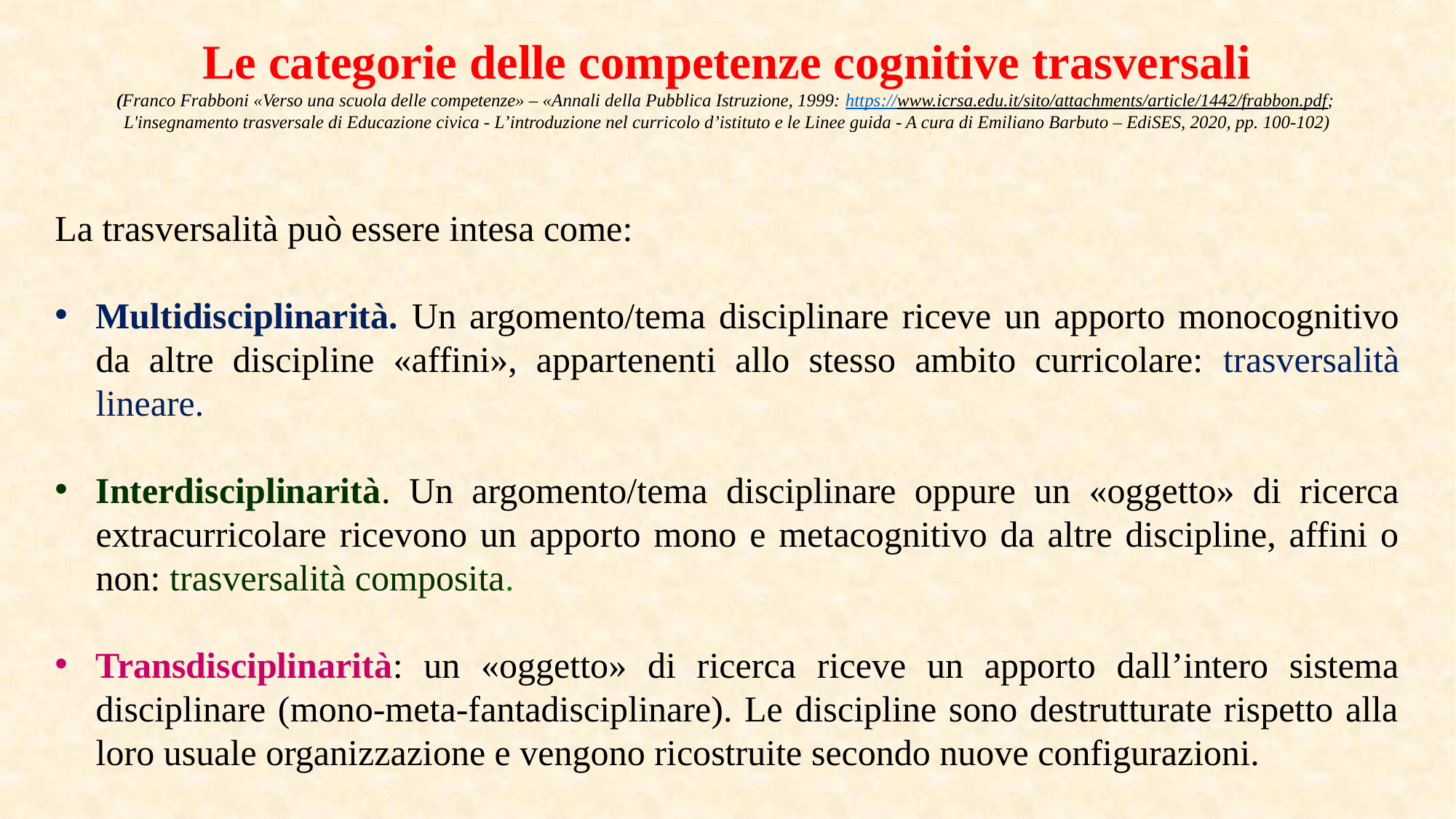

Le categorie delle competenze cognitive trasversali
(Franco Frabboni «Verso una scuola delle competenze» – «Annali della Pubblica Istruzione, 1999: https://www.icrsa.edu.it/sito/attachments/article/1442/frabbon.pdf;
L'insegnamento trasversale di Educazione civica - L’introduzione nel curricolo d’istituto e le Linee guida - A cura di Emiliano Barbuto – EdiSES, 2020, pp. 100-102)

La trasversalità può essere intesa come:

Multidisciplinarità. Un argomento/tema disciplinare riceve un apporto monocognitivo da altre discipline «affini», appartenenti allo stesso ambito curricolare: trasversalità lineare.

Interdisciplinarità. Un argomento/tema disciplinare oppure un «oggetto» di ricerca extracurricolare ricevono un apporto mono e metacognitivo da altre discipline, affini o non: trasversalità composita.

Transdisciplinarità: un «oggetto» di ricerca riceve un apporto dall’intero sistema disciplinare (mono-meta-fantadisciplinare). Le discipline sono destrutturate rispetto alla loro usuale organizzazione e vengono ricostruite secondo nuove configurazioni.